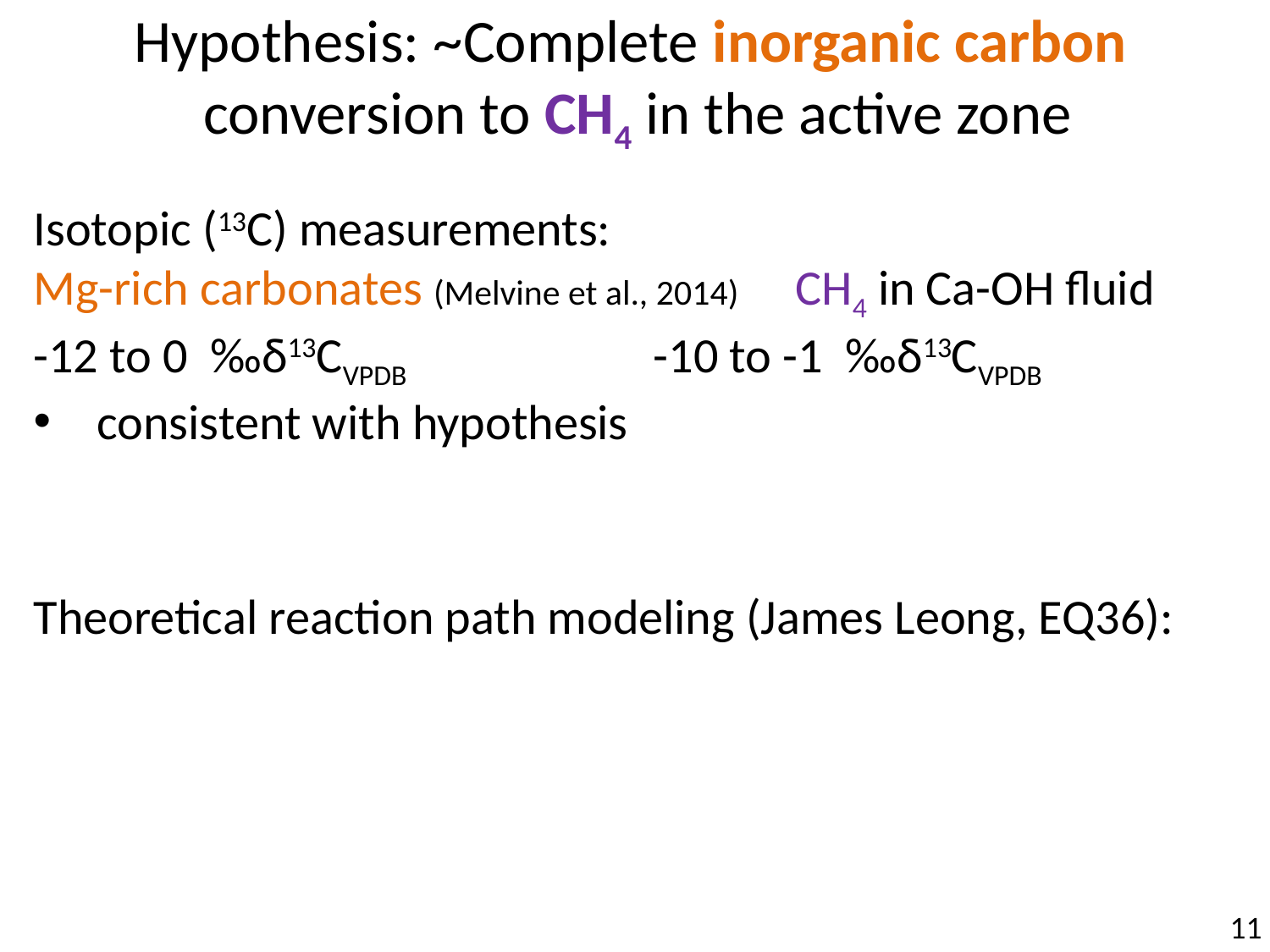

# Hypothesis: ~Complete inorganic carbon conversion to CH4 in the active zone
Isotopic (13C) measurements:
Mg-rich carbonates (Melvine et al., 2014) 	CH4 in Ca-OH fluid
-12 to 0  ‰δ13CVPDB		          -10 to -1  ‰δ13CVPDB
consistent with hypothesis

Theoretical reaction path modeling (James Leong, EQ36):
11